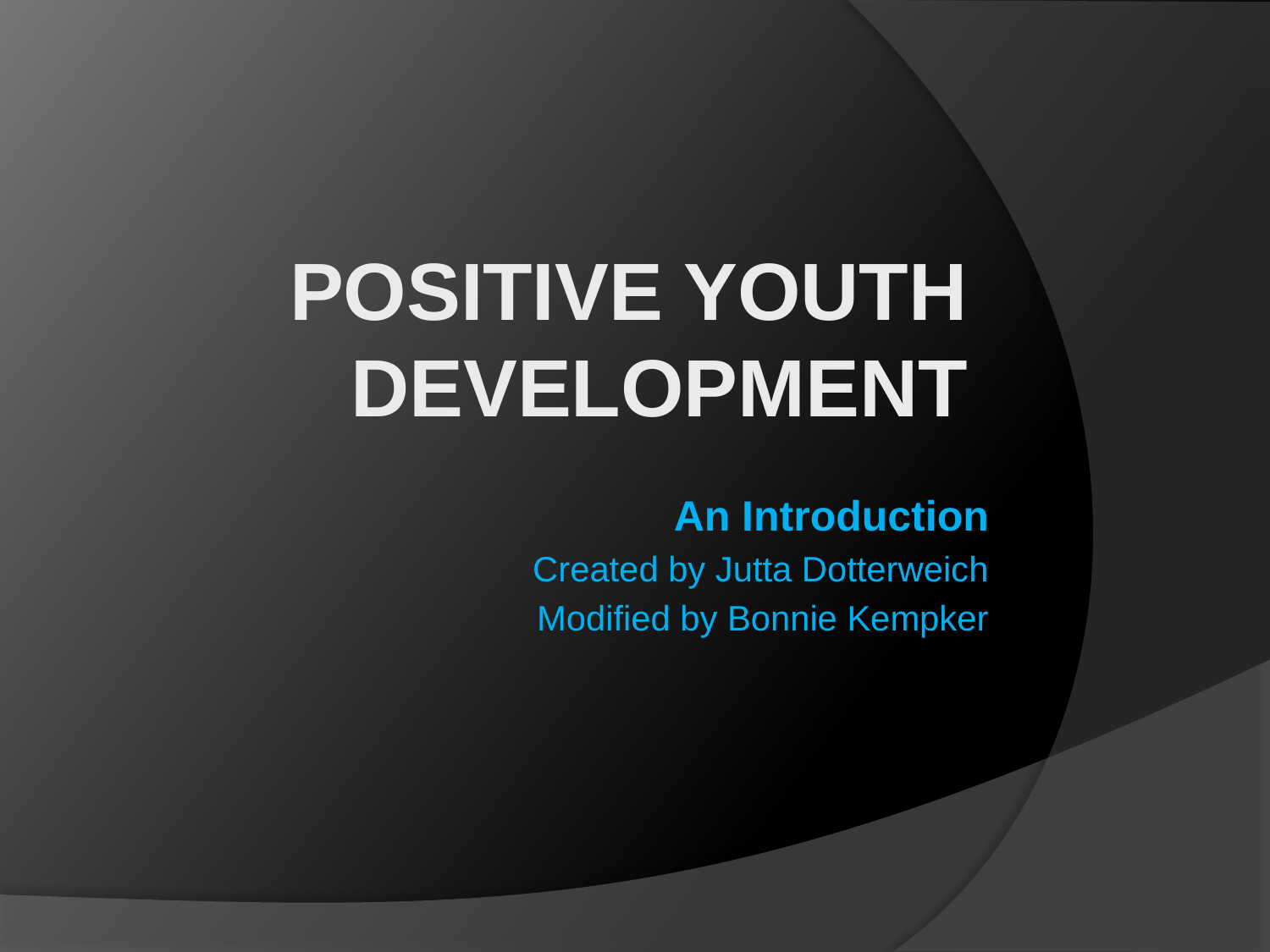

# Positive Youth Development
An Introduction
Created by Jutta Dotterweich
Modified by Bonnie Kempker